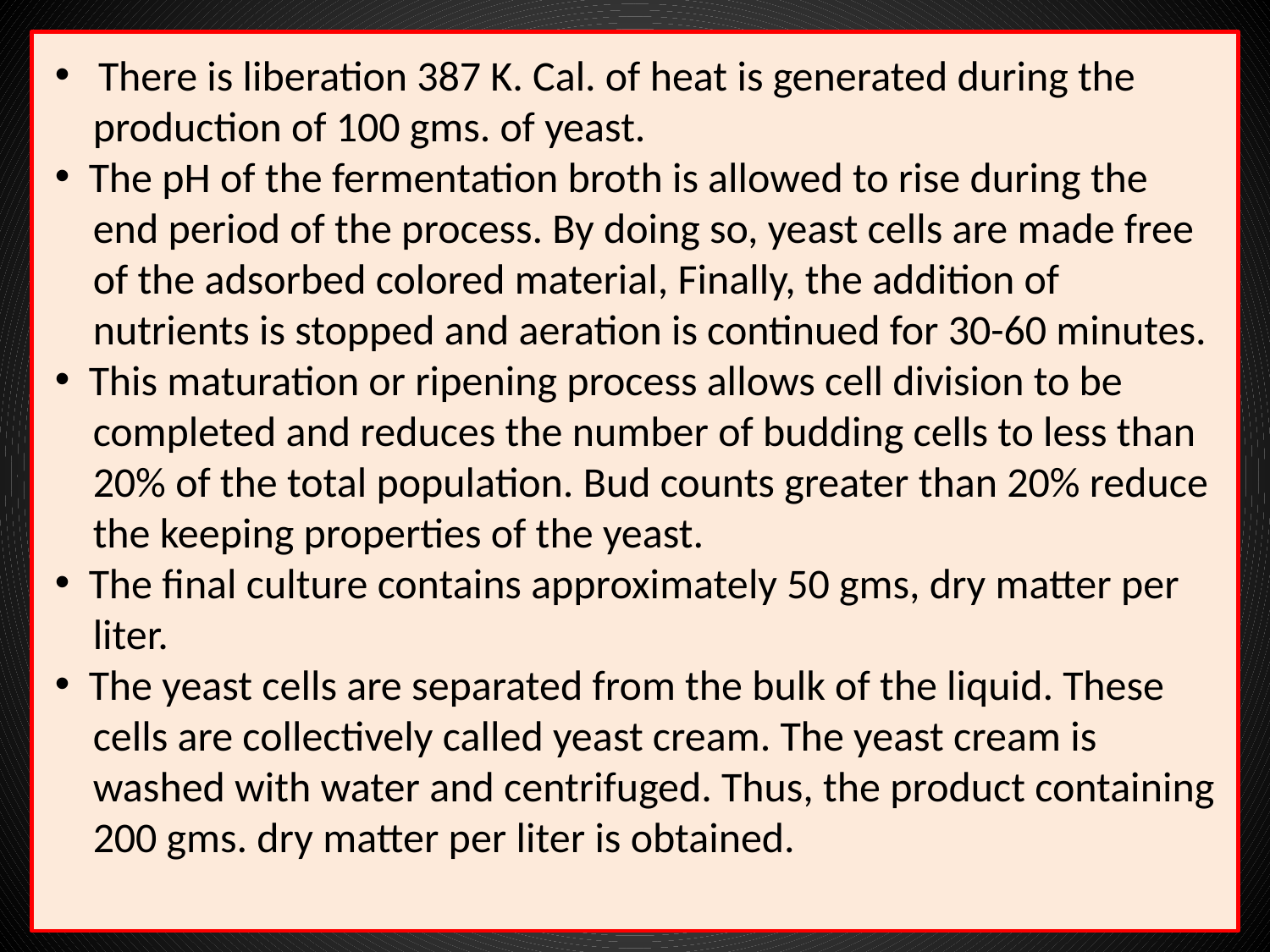

There is liberation 387 K. Cal. of heat is generated during the
    production of 100 gms. of yeast.
  The pH of the fermentation broth is allowed to rise during the
    end period of the process. By doing so, yeast cells are made free
    of the adsorbed colored material, Finally, the addition of
    nutrients is stopped and aeration is continued for 30-60 minutes.
  This maturation or ripening process allows cell division to be
    completed and reduces the number of budding cells to less than
    20% of the total population. Bud counts greater than 20% reduce
    the keeping properties of the yeast.
  The final culture contains approximately 50 gms, dry matter per
    liter.
  The yeast cells are separated from the bulk of the liquid. These
    cells are collectively called yeast cream. The yeast cream is
    washed with water and centrifuged. Thus, the product containing
    200 gms. dry matter per liter is obtained.